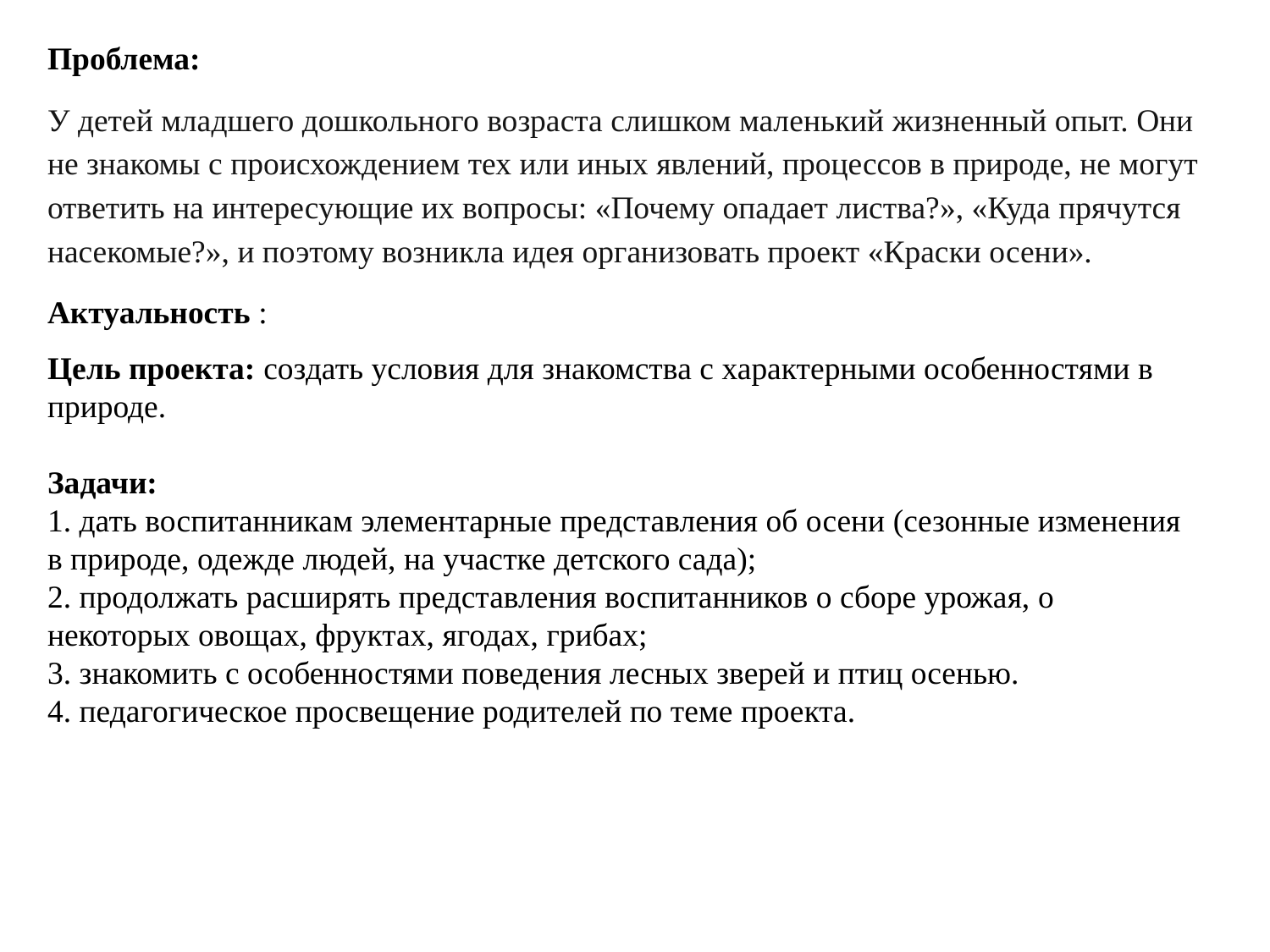

Проблема:
У детей младшего дошкольного возраста слишком маленький жизненный опыт. Они не знакомы с происхождением тех или иных явлений, процессов в природе, не могут ответить на интересующие их вопросы: «Почему опадает листва?», «Куда прячутся насекомые?», и поэтому возникла идея организовать проект «Краски осени».
Актуальность :
Цель проекта: создать условия для знакомства с характерными особенностями в природе.
Задачи:
1. дать воспитанникам элементарные представления об осени (сезонные изменения в природе, одежде людей, на участке детского сада);
2. продолжать расширять представления воспитанников о сборе урожая, о некоторых овощах, фруктах, ягодах, грибах;
3. знакомить с особенностями поведения лесных зверей и птиц осенью.
4. педагогическое просвещение родителей по теме проекта.